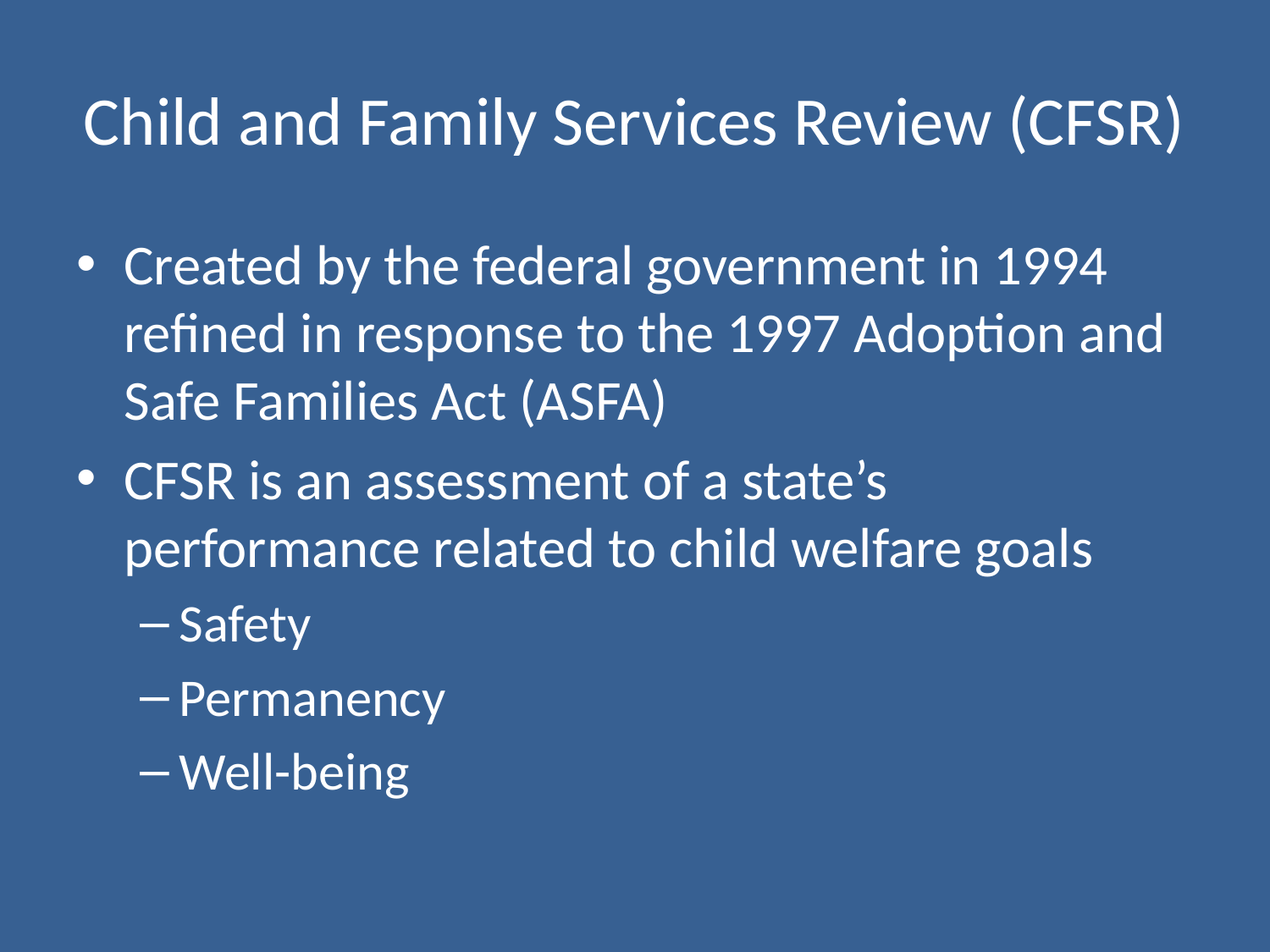

# Child and Family Services Review (CFSR)
Created by the federal government in 1994 refined in response to the 1997 Adoption and Safe Families Act (ASFA)
CFSR is an assessment of a state’s performance related to child welfare goals
Safety
Permanency
Well-being